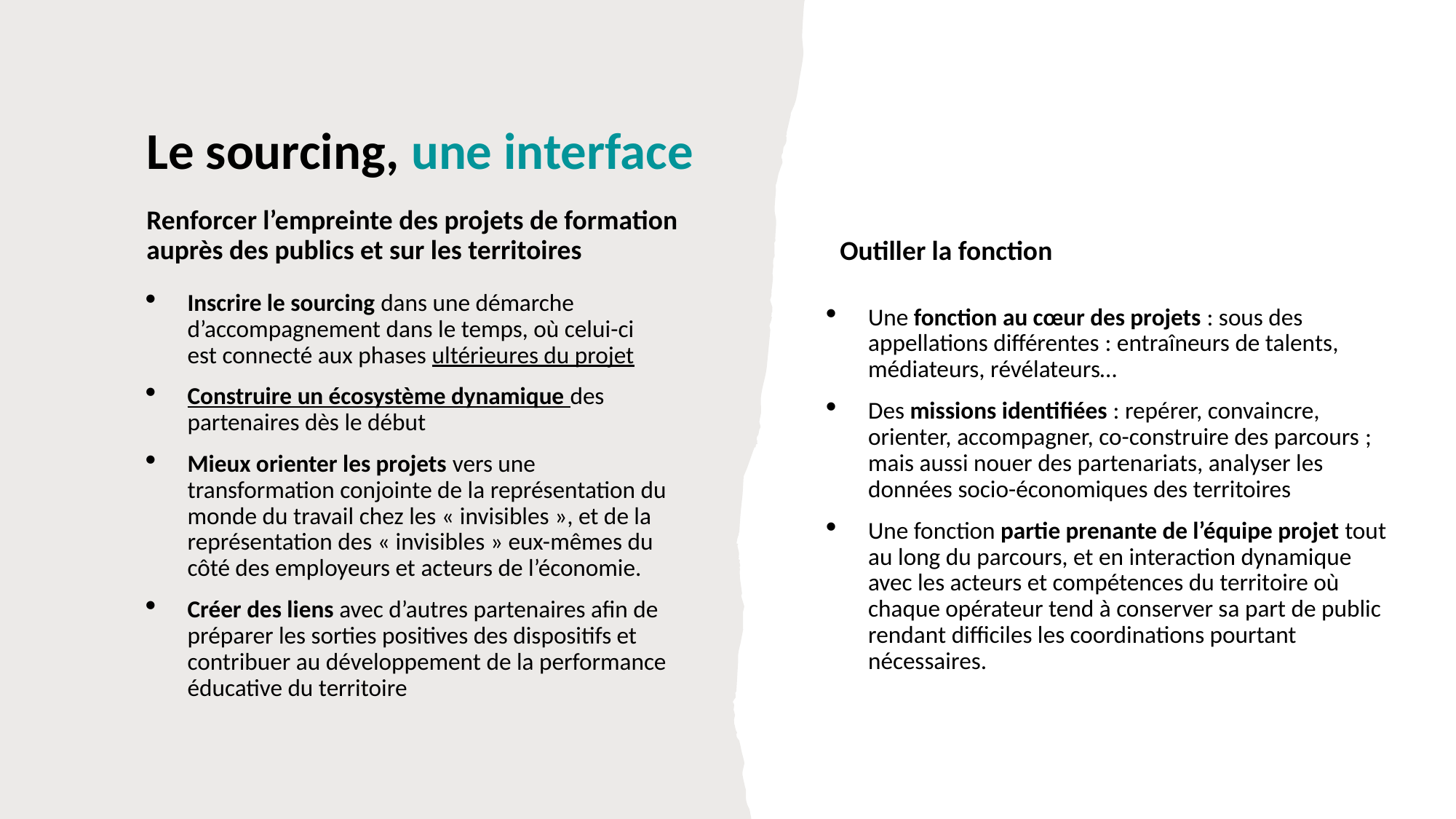

# Le sourcing, une interface
Renforcer l’empreinte des projets de formation auprès des publics et sur les territoires
Outiller la fonction
Inscrire le sourcing dans une démarche d’accompagnement dans le temps, où celui-ci est connecté aux phases ultérieures du projet
Construire un écosystème dynamique des partenaires dès le début
Mieux orienter les projets vers une transformation conjointe de la représentation du monde du travail chez les « invisibles », et de la représentation des « invisibles » eux-mêmes du côté des employeurs et acteurs de l’économie.
Créer des liens avec d’autres partenaires afin de préparer les sorties positives des dispositifs et contribuer au développement de la performance éducative du territoire
Une fonction au cœur des projets : sous des appellations différentes : entraîneurs de talents, médiateurs, révélateurs…
Des missions identifiées : repérer, convaincre, orienter, accompagner, co-construire des parcours ; mais aussi nouer des partenariats, analyser les données socio-économiques des territoires
Une fonction partie prenante de l’équipe projet tout au long du parcours, et en interaction dynamique avec les acteurs et compétences du territoire où chaque opérateur tend à conserver sa part de public rendant difficiles les coordinations pourtant nécessaires.